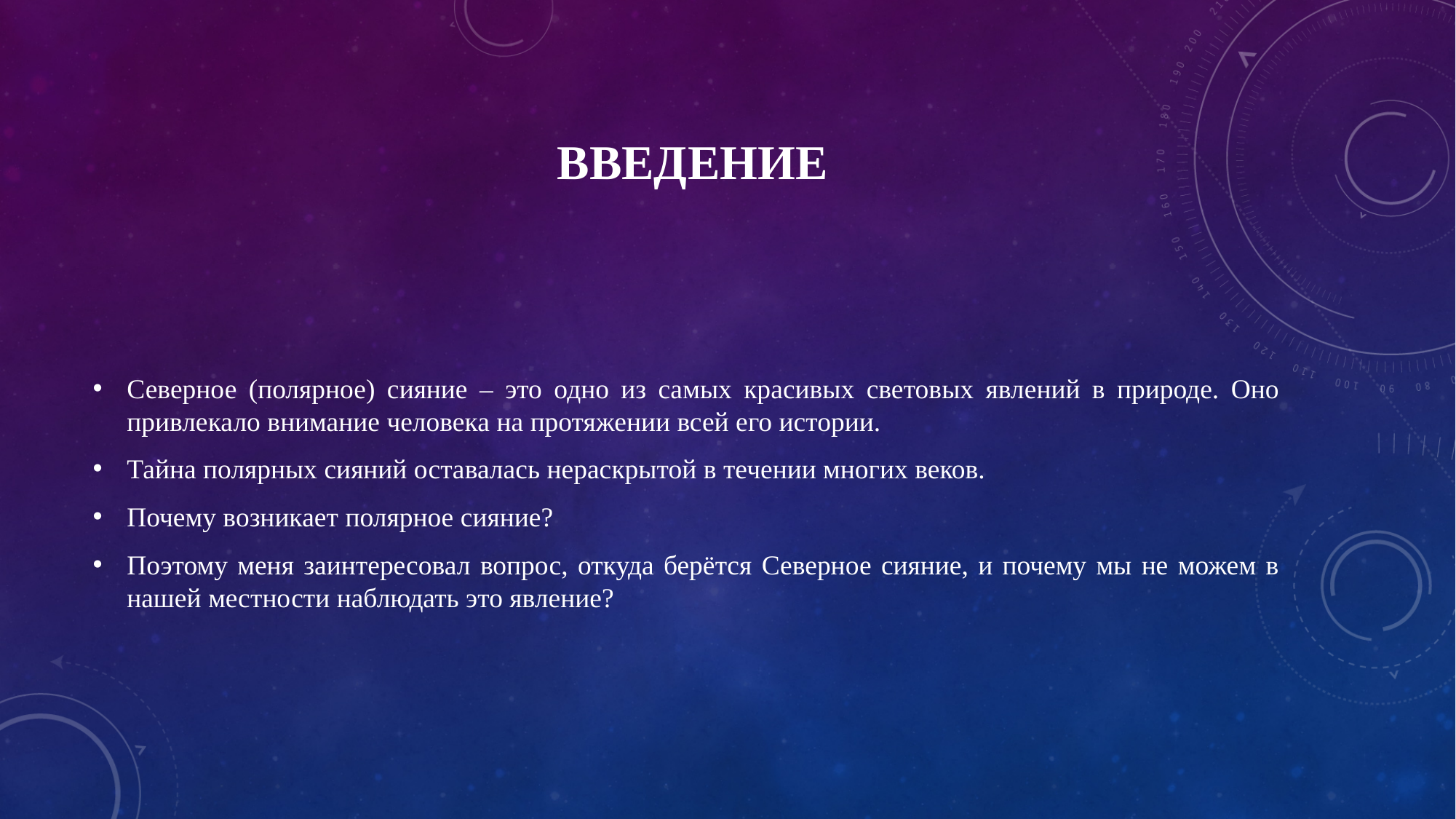

# Введение
Северное (полярное) сияние – это одно из самых красивых световых явлений в природе. Оно привлекало внимание человека на протяжении всей его истории.
Тайна полярных сияний оставалась нераскрытой в течении многих веков.
Почему возникает полярное сияние?
Поэтому меня заинтересовал вопрос, откуда берётся Северное сияние, и почему мы не можем в нашей местности наблюдать это явление?